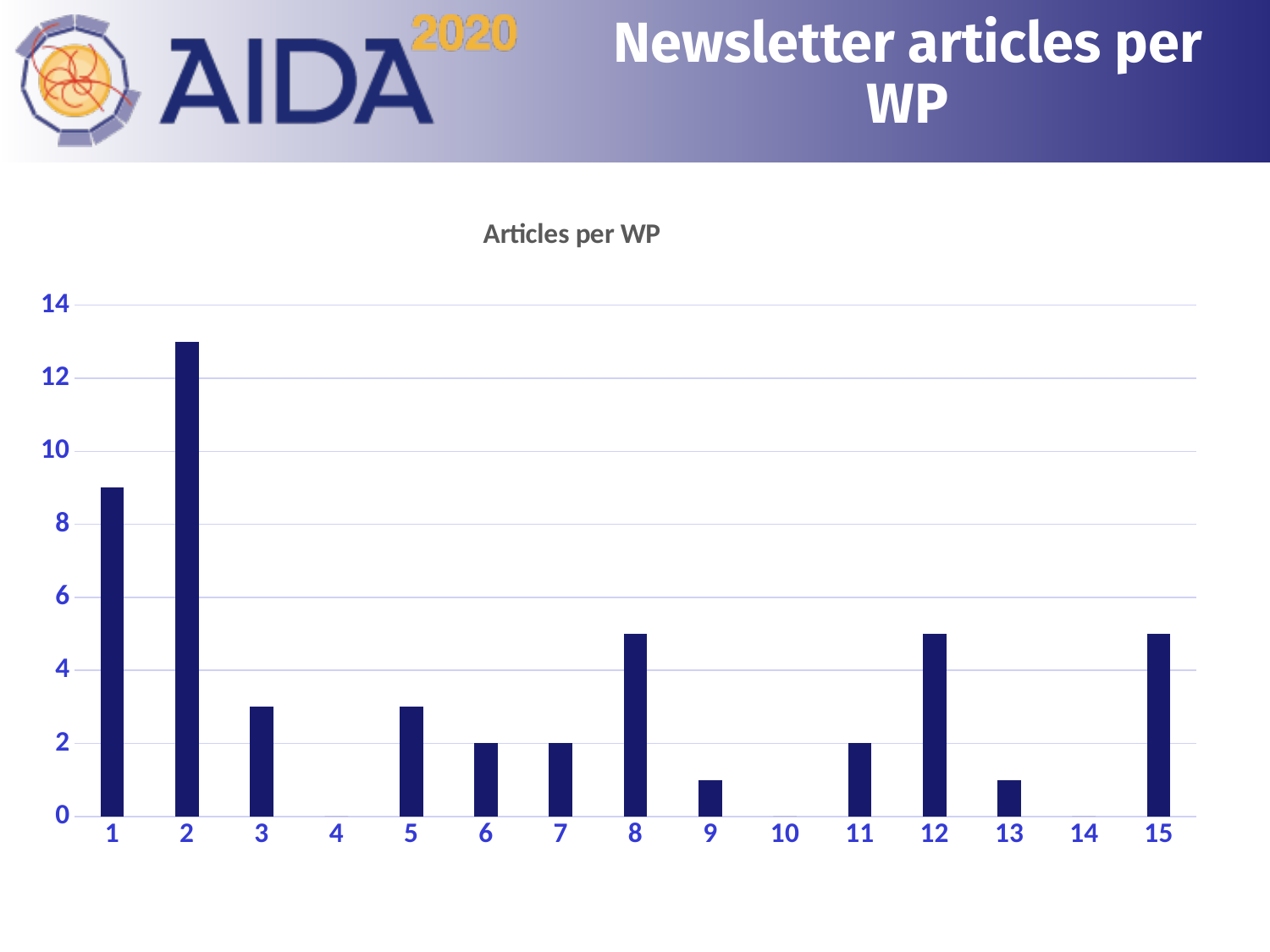

# Newsletter articles per WP

### Chart: Articles per WP

| Category |  |
|---|---|
| 1 | 9.0 |
| 2 | 13.0 |
| 3 | 3.0 |
| 4 | 0.0 |
| 5 | 3.0 |
| 6 | 2.0 |
| 7 | 2.0 |
| 8 | 5.0 |
| 9 | 1.0 |
| 10 | 0.0 |
| 11 | 2.0 |
| 12 | 5.0 |
| 13 | 1.0 |
| 14 | 0.0 |
| 15 | 5.0 |
11